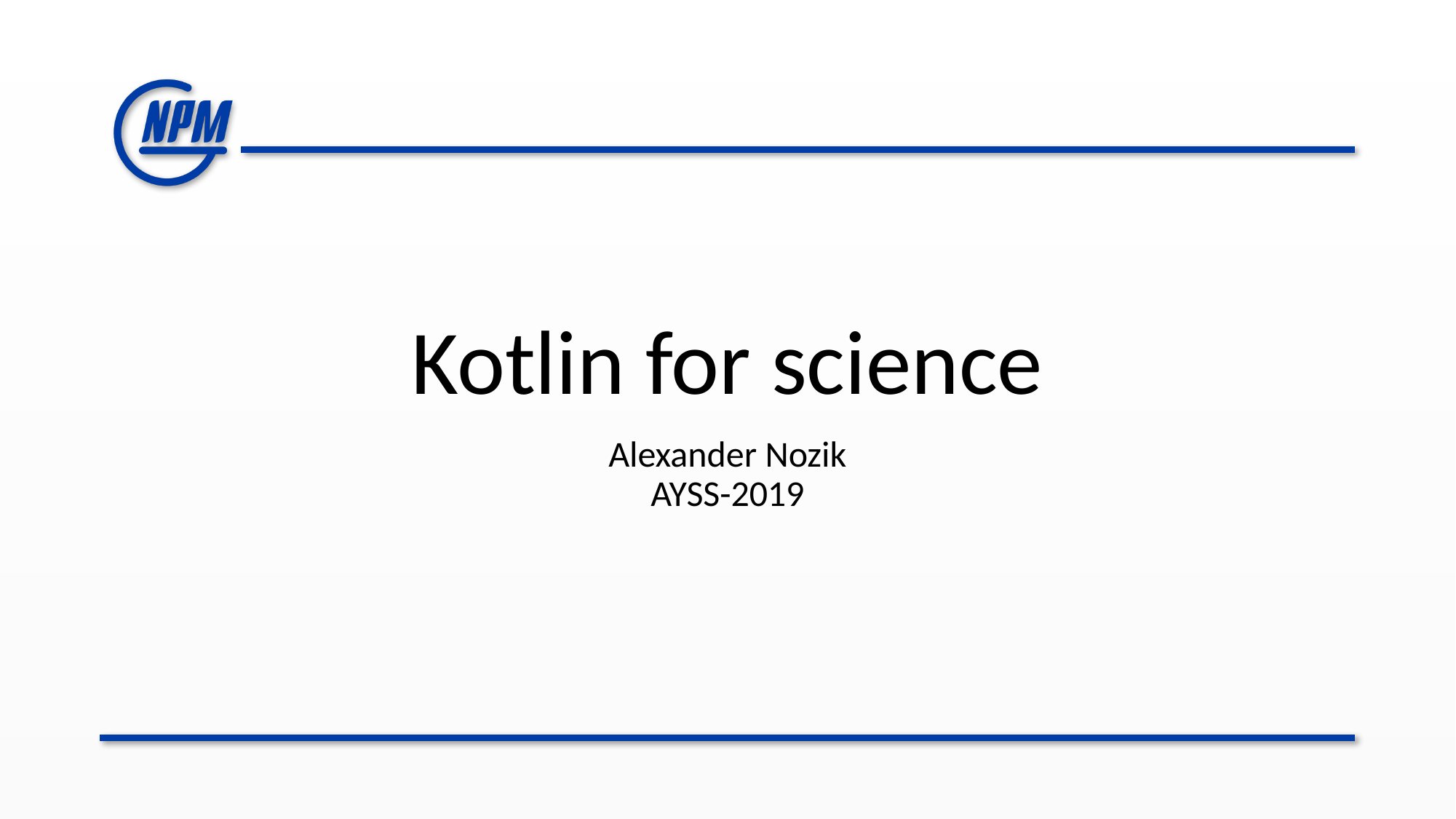

# Kotlin for science
Alexander Nozik
AYSS-2019